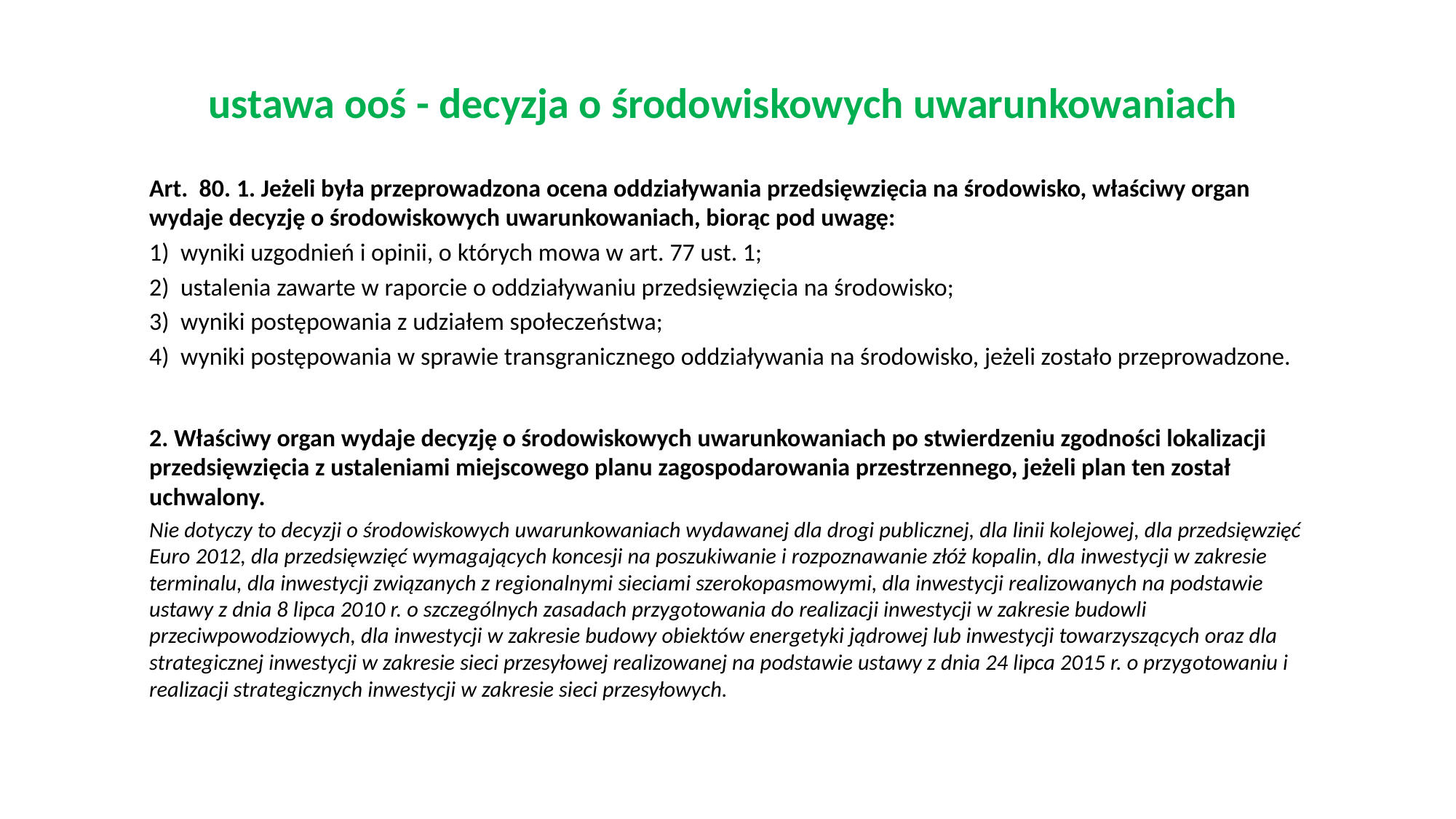

# ustawa ooś - decyzja o środowiskowych uwarunkowaniach

Art.  80. 1. Jeżeli była przeprowadzona ocena oddziaływania przedsięwzięcia na środowisko, właściwy organ wydaje decyzję o środowiskowych uwarunkowaniach, biorąc pod uwagę:
1)  wyniki uzgodnień i opinii, o których mowa w art. 77 ust. 1;
2)  ustalenia zawarte w raporcie o oddziaływaniu przedsięwzięcia na środowisko;
3)  wyniki postępowania z udziałem społeczeństwa;
4)  wyniki postępowania w sprawie transgranicznego oddziaływania na środowisko, jeżeli zostało przeprowadzone.

2. Właściwy organ wydaje decyzję o środowiskowych uwarunkowaniach po stwierdzeniu zgodności lokalizacji przedsięwzięcia z ustaleniami miejscowego planu zagospodarowania przestrzennego, jeżeli plan ten został uchwalony.
Nie dotyczy to decyzji o środowiskowych uwarunkowaniach wydawanej dla drogi publicznej, dla linii kolejowej, dla przedsięwzięć Euro 2012, dla przedsięwzięć wymagających koncesji na poszukiwanie i rozpoznawanie złóż kopalin, dla inwestycji w zakresie terminalu, dla inwestycji związanych z regionalnymi sieciami szerokopasmowymi, dla inwestycji realizowanych na podstawie ustawy z dnia 8 lipca 2010 r. o szczególnych zasadach przygotowania do realizacji inwestycji w zakresie budowli przeciwpowodziowych, dla inwestycji w zakresie budowy obiektów energetyki jądrowej lub inwestycji towarzyszących oraz dla strategicznej inwestycji w zakresie sieci przesyłowej realizowanej na podstawie ustawy z dnia 24 lipca 2015 r. o przygotowaniu i realizacji strategicznych inwestycji w zakresie sieci przesyłowych.